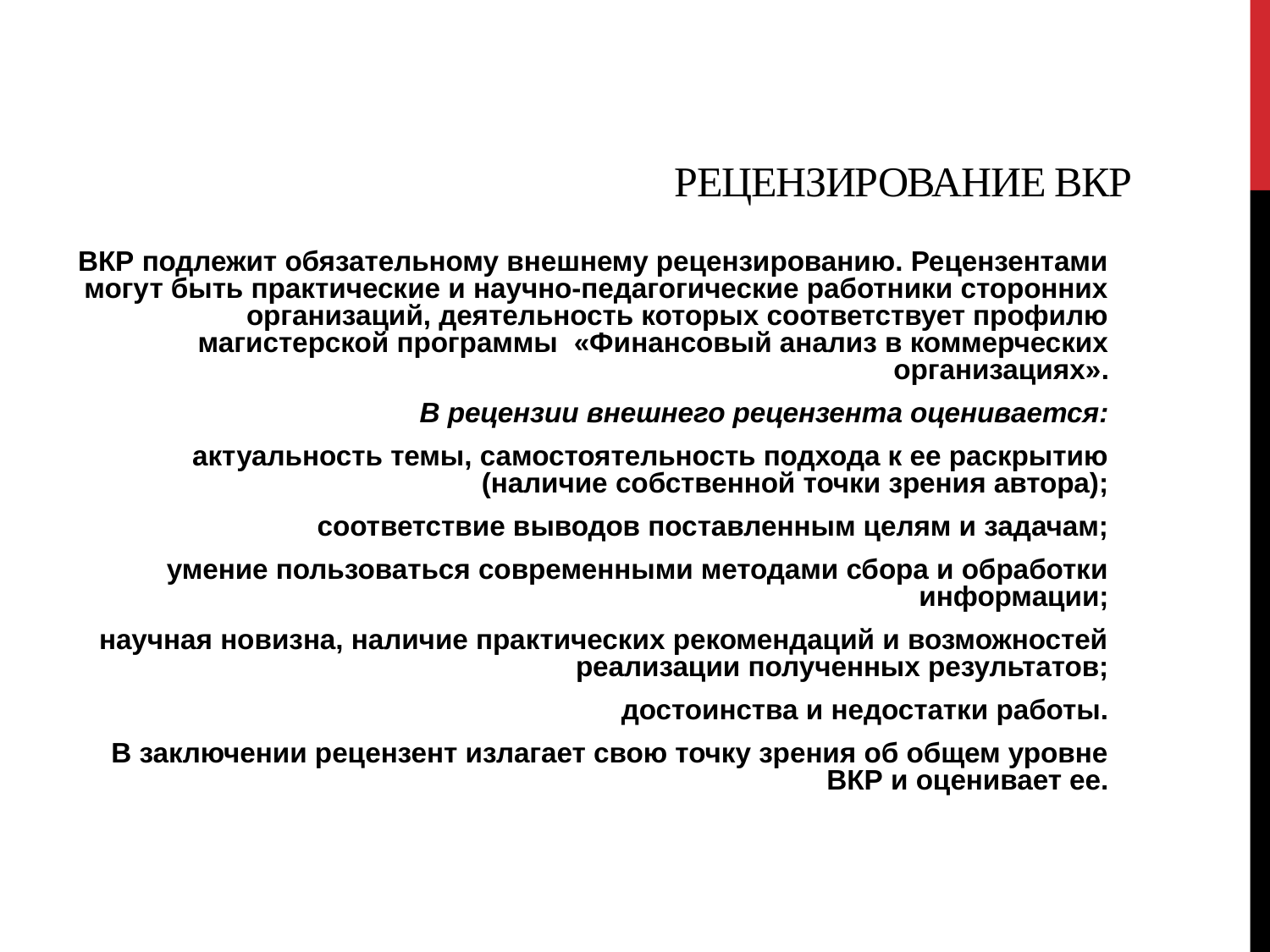

# РЕЦЕНЗИРОВАНИЕ ВКР
ВКР подлежит обязательному внешнему рецензированию. Рецензентами могут быть практические и научно-педагогические работники сторонних организаций, деятельность которых соответствует профилю магистерской программы  «Финансовый анализ в коммерческих организациях».
В рецензии внешнего рецензента оценивается:
актуальность темы, самостоятельность подхода к ее раскрытию (наличие собственной точки зрения автора);
соответствие выводов поставленным целям и задачам;
умение пользоваться современными методами сбора и обработки информации;
научная новизна, наличие практических рекомендаций и возможностей реализации полученных результатов;
достоинства и недостатки работы.
В заключении рецензент излагает свою точку зрения об общем уровне ВКР и оценивает ее.